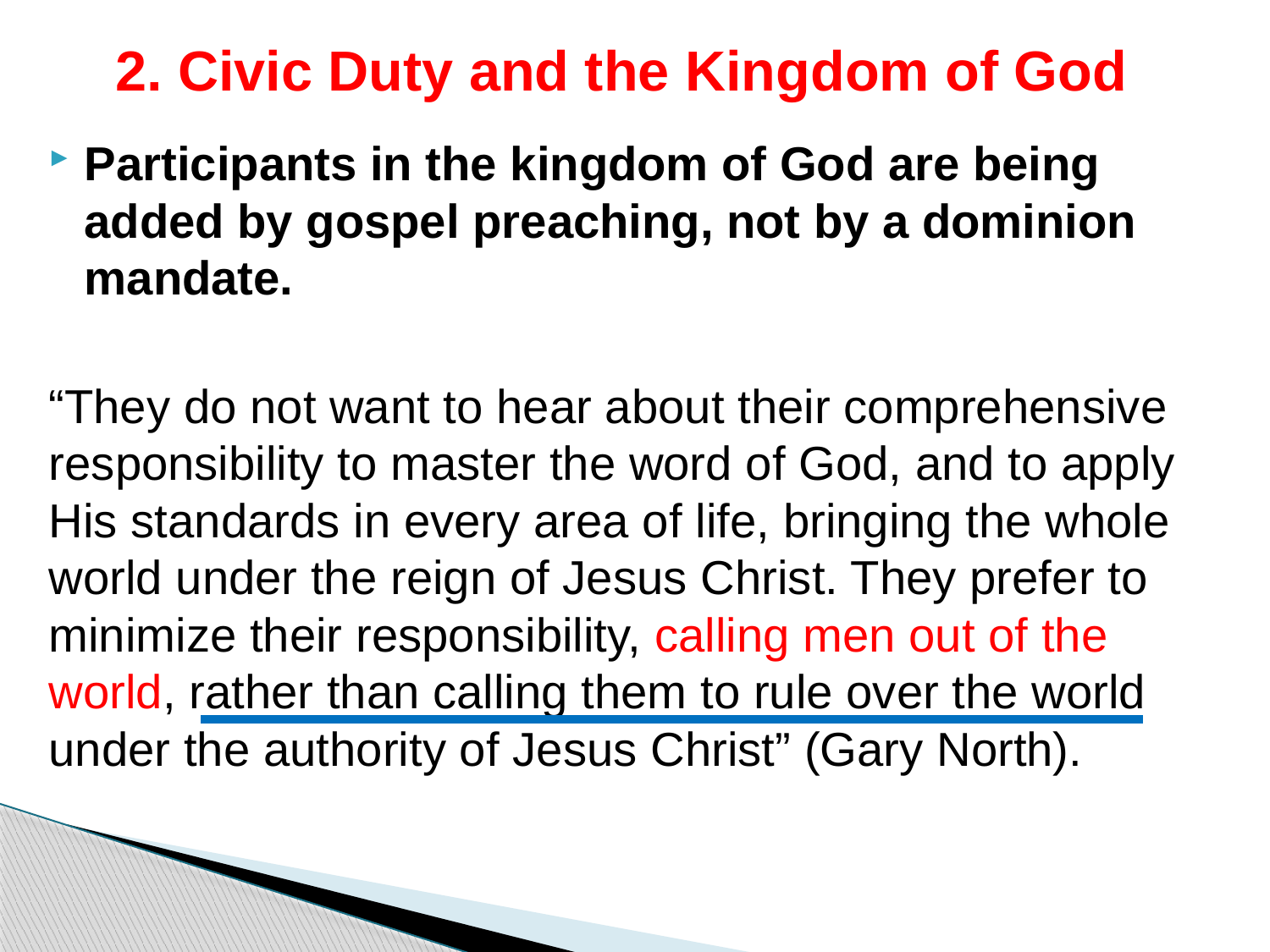

# 2. Civic Duty and the Kingdom of God
Participants in the kingdom of God are being added by gospel preaching, not by a dominion mandate.

“They do not want to hear about their comprehensive responsibility to master the word of God, and to apply His standards in every area of life, bringing the whole world under the reign of Jesus Christ. They prefer to minimize their responsibility, calling men out of the world, rather than calling them to rule over the world under the authority of Jesus Christ” (Gary North).